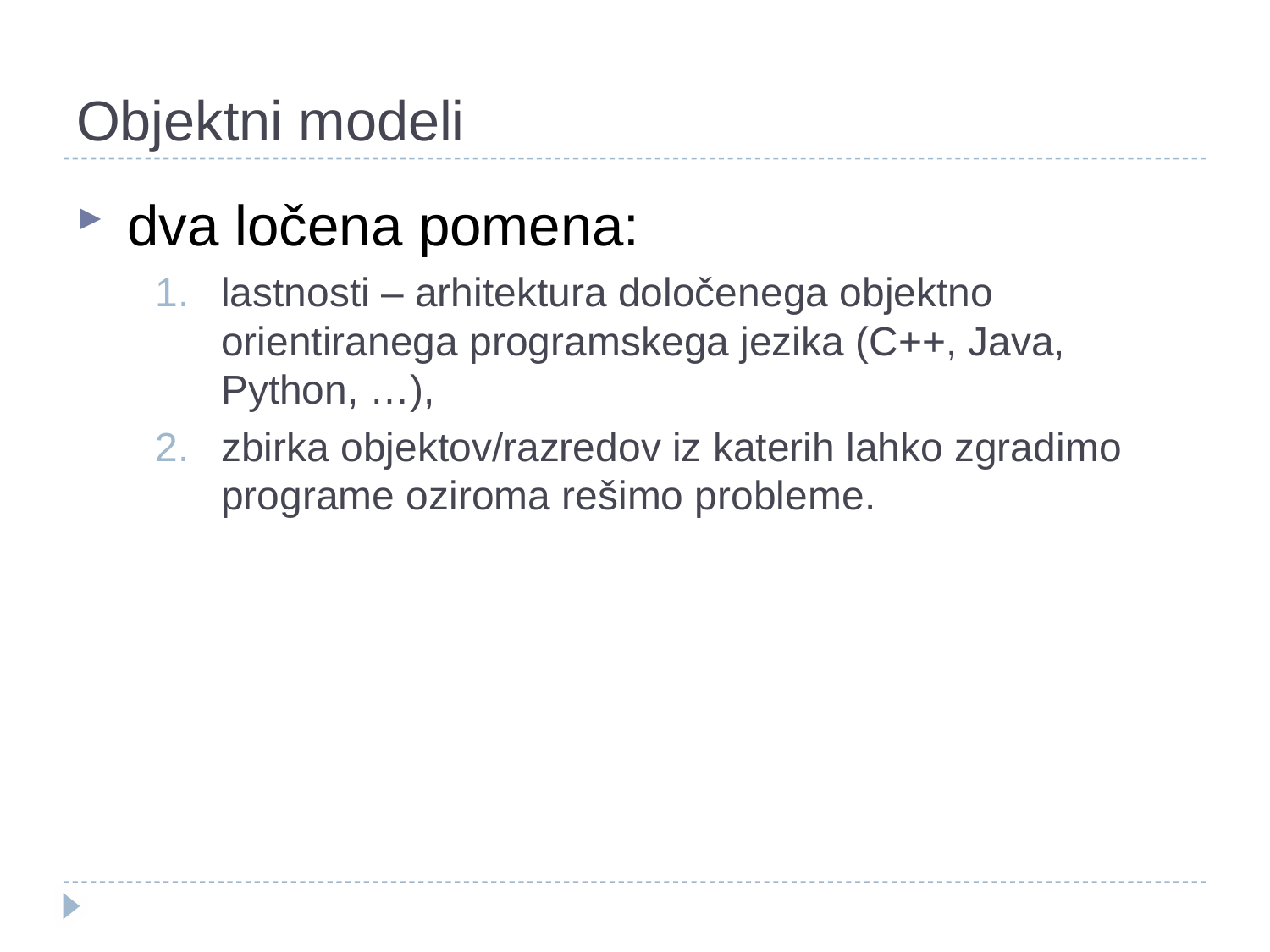

# Objektni modeli
dva ločena pomena:
lastnosti – arhitektura določenega objektno orientiranega programskega jezika (C++, Java, Python, …),
zbirka objektov/razredov iz katerih lahko zgradimo programe oziroma rešimo probleme.